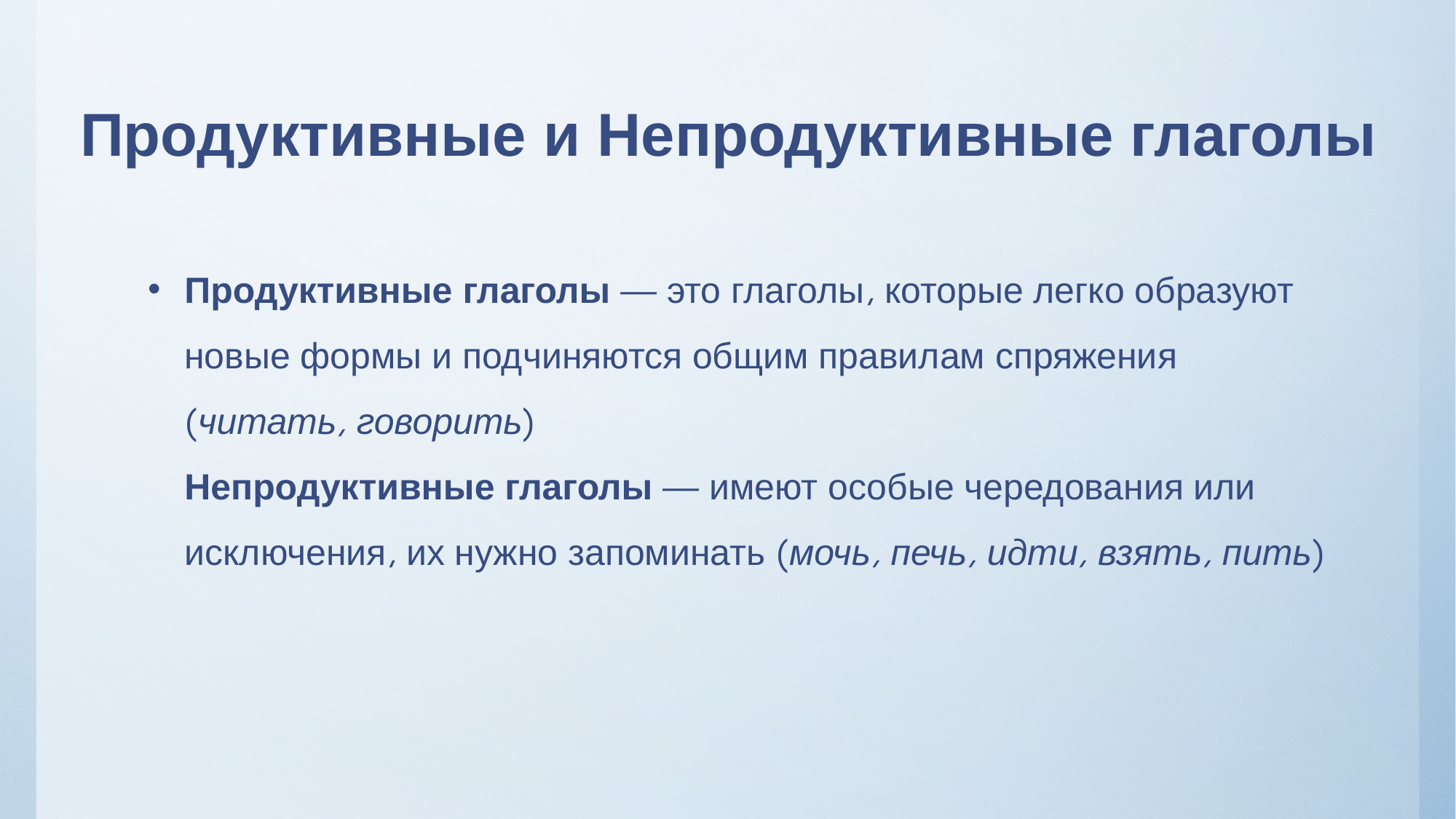

# Продуктивные и Непродуктивные глаголы
Продуктивные глаголы — это глаголы, которые легко образуют новые формы и подчиняются общим правилам спряжения (читать, говорить)
Непродуктивные глаголы — имеют особые чередования или исключения, их нужно запоминать (мочь, печь, идти, взять, пить)